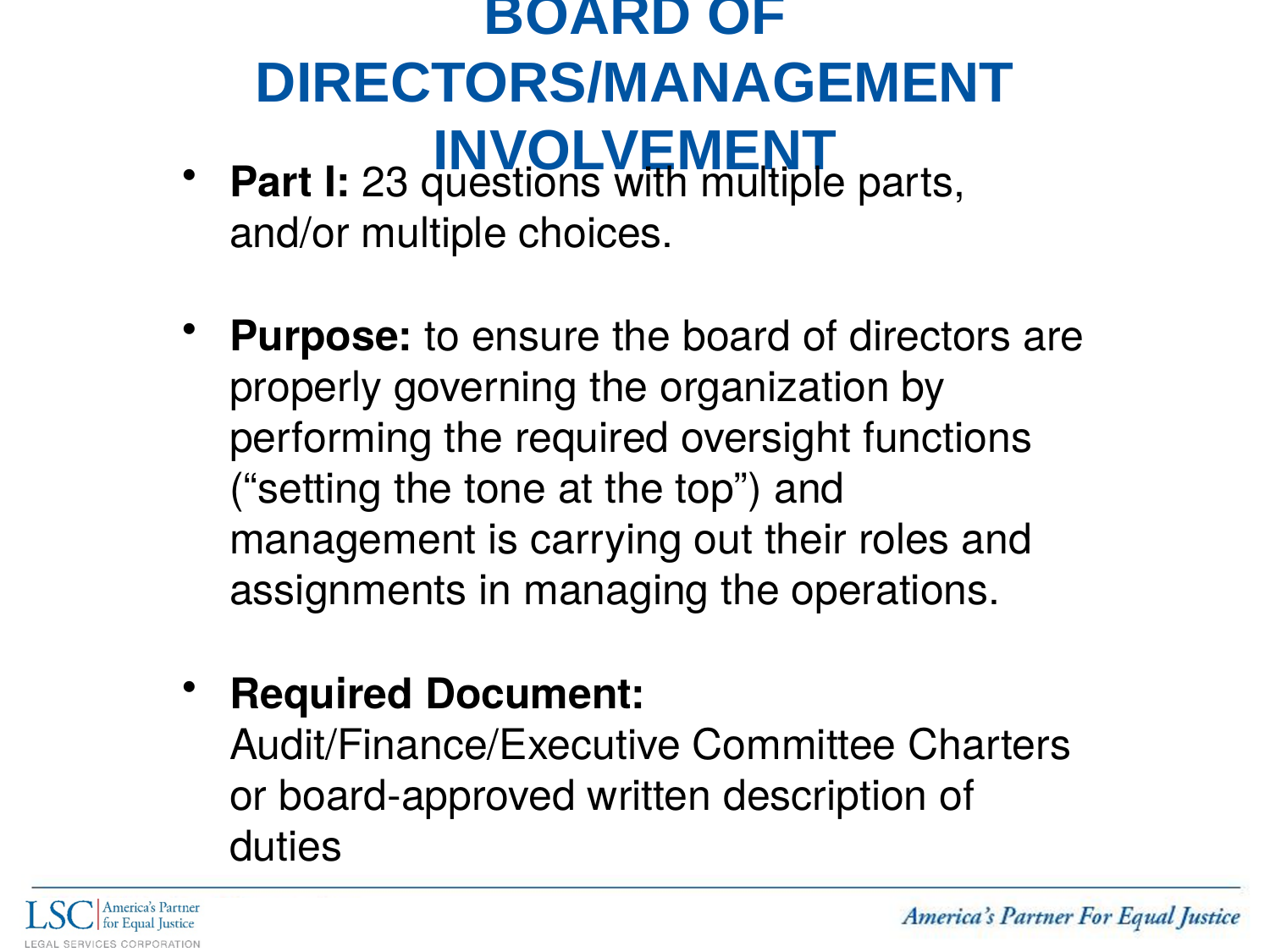

# Board of Directors/Management Involvement
Part I: 23 questions with multiple parts, and/or multiple choices.

Purpose: to ensure the board of directors are properly governing the organization by performing the required oversight functions (“setting the tone at the top”) and management is carrying out their roles and assignments in managing the operations.

Required Document: Audit/Finance/Executive Committee Charters or board-approved written description of duties